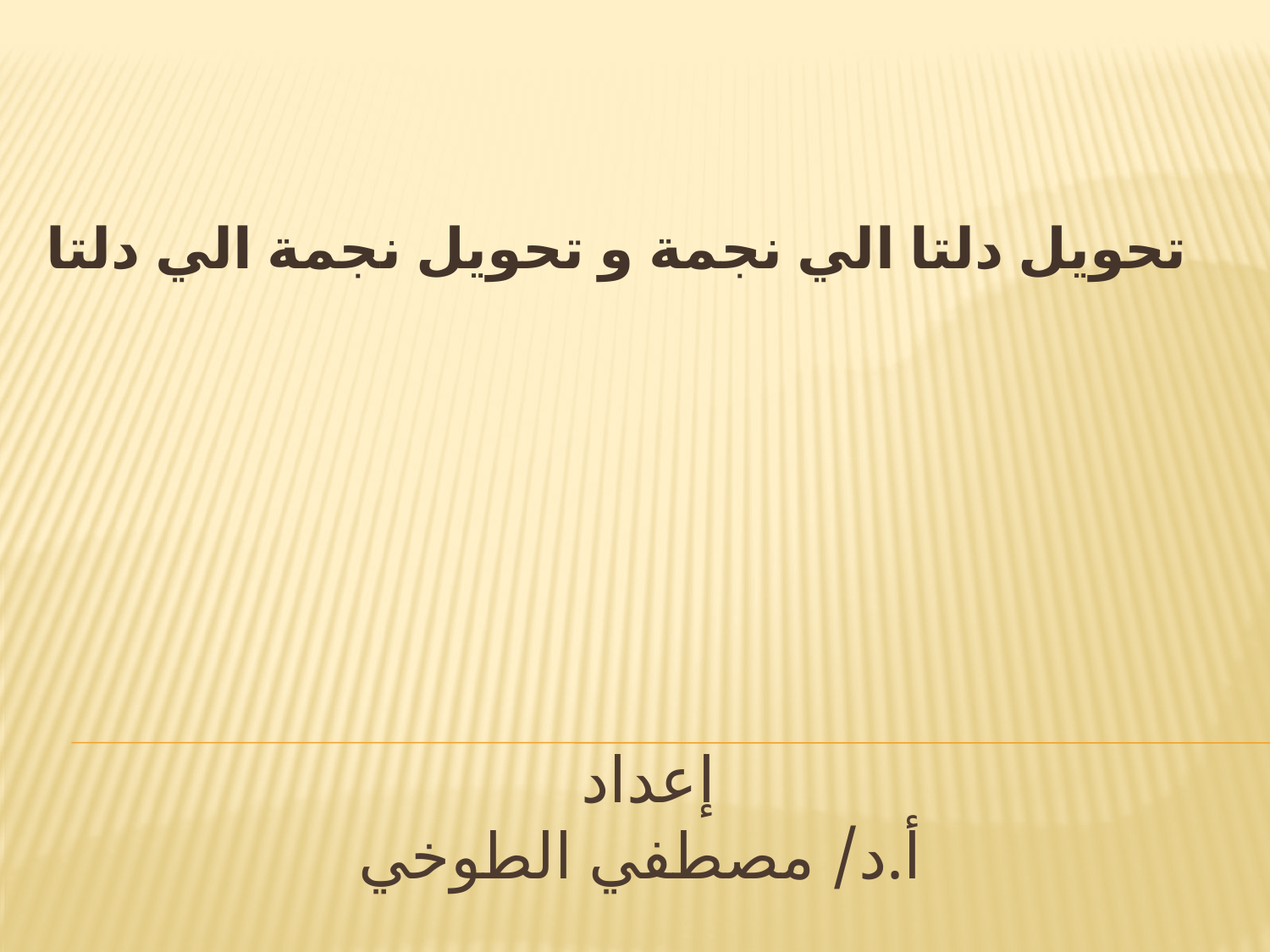

تحويل دلتا الي نجمة و تحويل نجمة الي دلتا

# إعداد أ.د/ مصطفي الطوخي